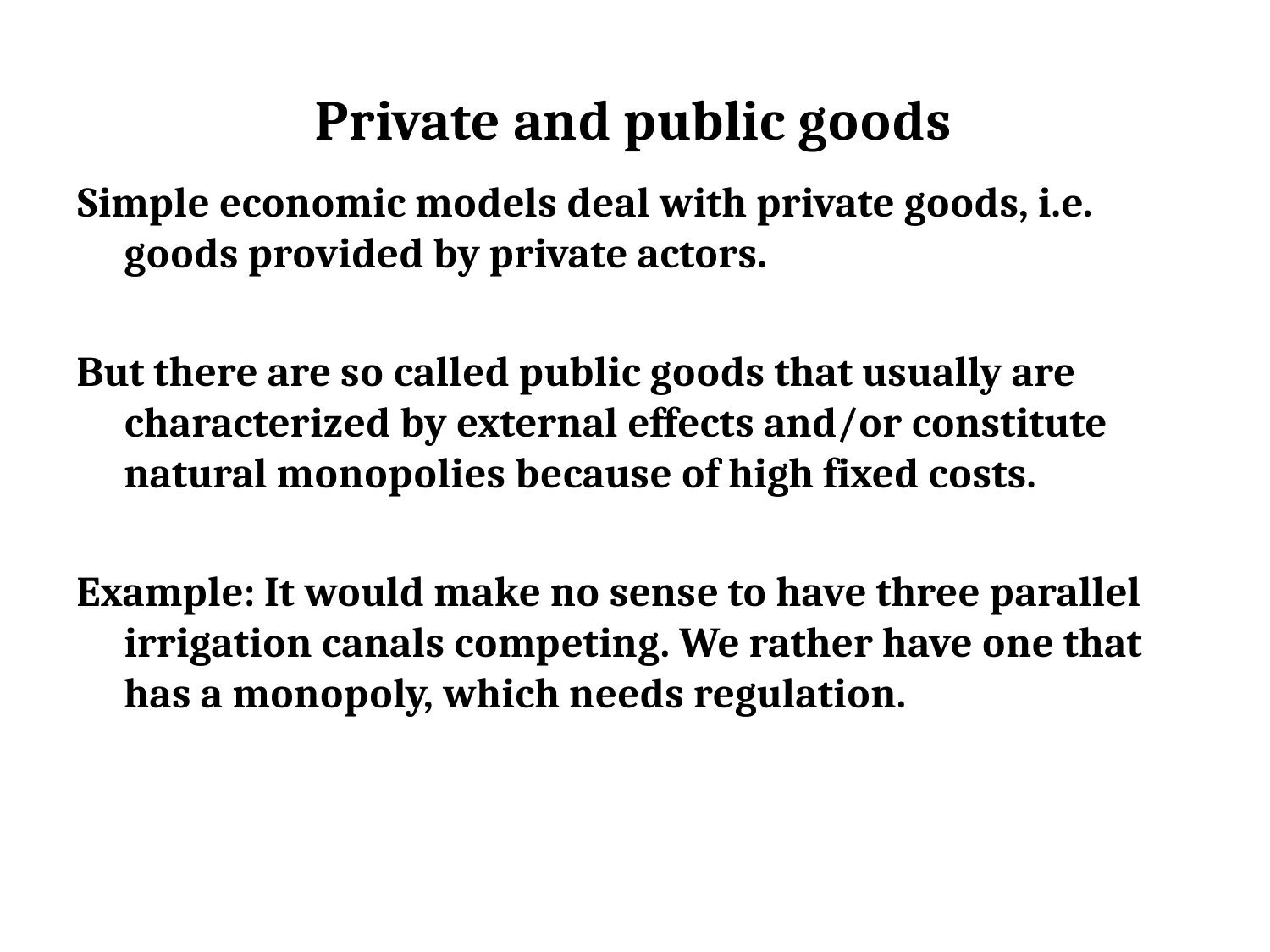

# Private and public goods
Simple economic models deal with private goods, i.e. goods provided by private actors.

But there are so called public goods that usually are characterized by external effects and/or constitute natural monopolies because of high fixed costs.

Example: It would make no sense to have three parallel irrigation canals competing. We rather have one that has a monopoly, which needs regulation.